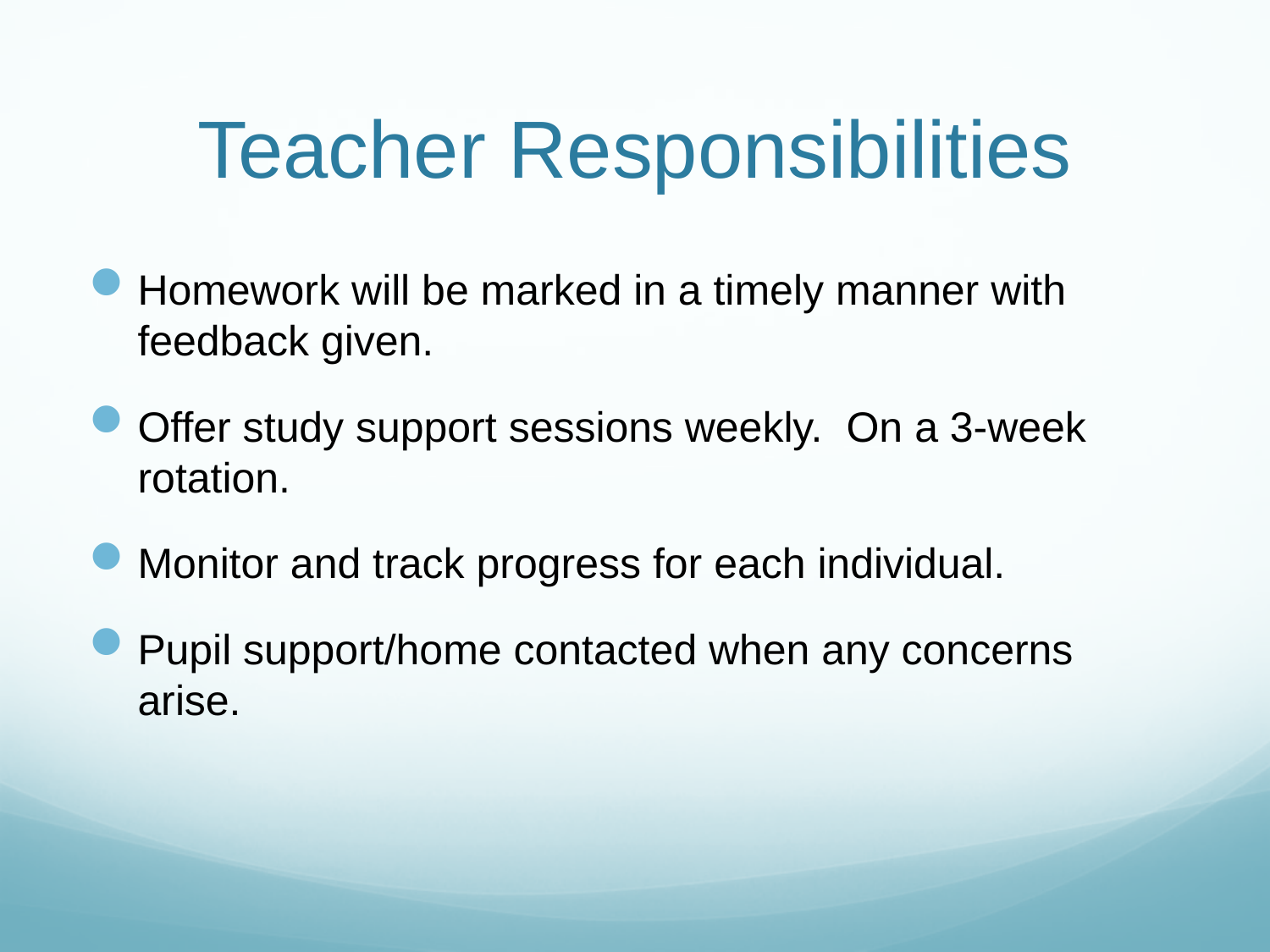

# Teacher Responsibilities
Homework will be marked in a timely manner with feedback given.
Offer study support sessions weekly.  On a 3-week rotation.
Monitor and track progress for each individual.
Pupil support/home contacted when any concerns arise.